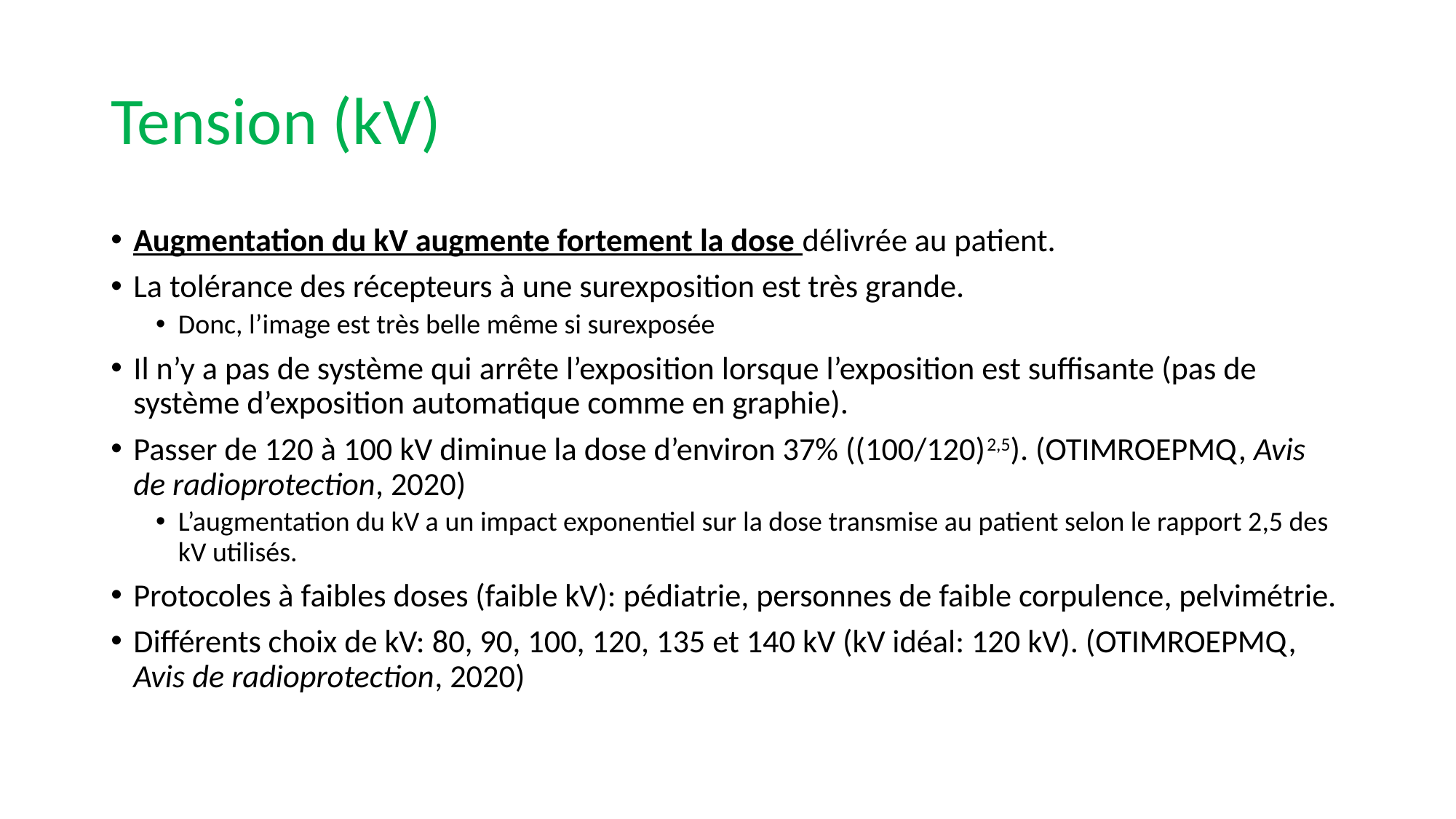

# Tension (kV)
Augmentation du kV augmente fortement la dose délivrée au patient.
La tolérance des récepteurs à une surexposition est très grande.
Donc, l’image est très belle même si surexposée
Il n’y a pas de système qui arrête l’exposition lorsque l’exposition est suffisante (pas de système d’exposition automatique comme en graphie).
Passer de 120 à 100 kV diminue la dose d’environ 37% ((100/120)2,5). (OTIMROEPMQ, Avis de radioprotection, 2020)
L’augmentation du kV a un impact exponentiel sur la dose transmise au patient selon le rapport 2,5 des kV utilisés.
Protocoles à faibles doses (faible kV): pédiatrie, personnes de faible corpulence, pelvimétrie.
Différents choix de kV: 80, 90, 100, 120, 135 et 140 kV (kV idéal: 120 kV). (OTIMROEPMQ, Avis de radioprotection, 2020)